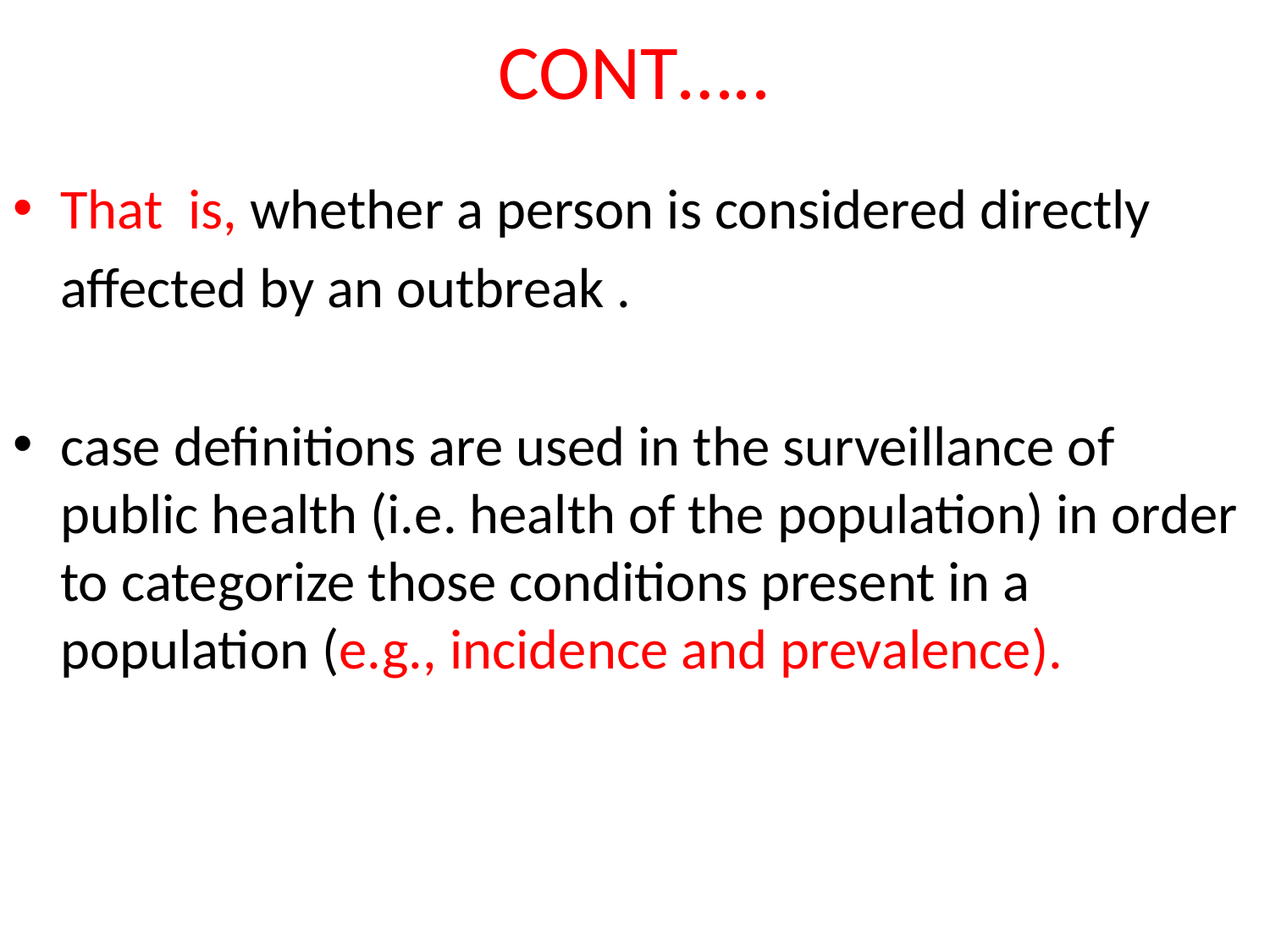

# CONT…..
That  is, whether a person is considered directly
	affected by an outbreak .

case definitions are used in the surveillance of public health (i.e. health of the population) in order to categorize those conditions present in a population (e.g., incidence and prevalence).